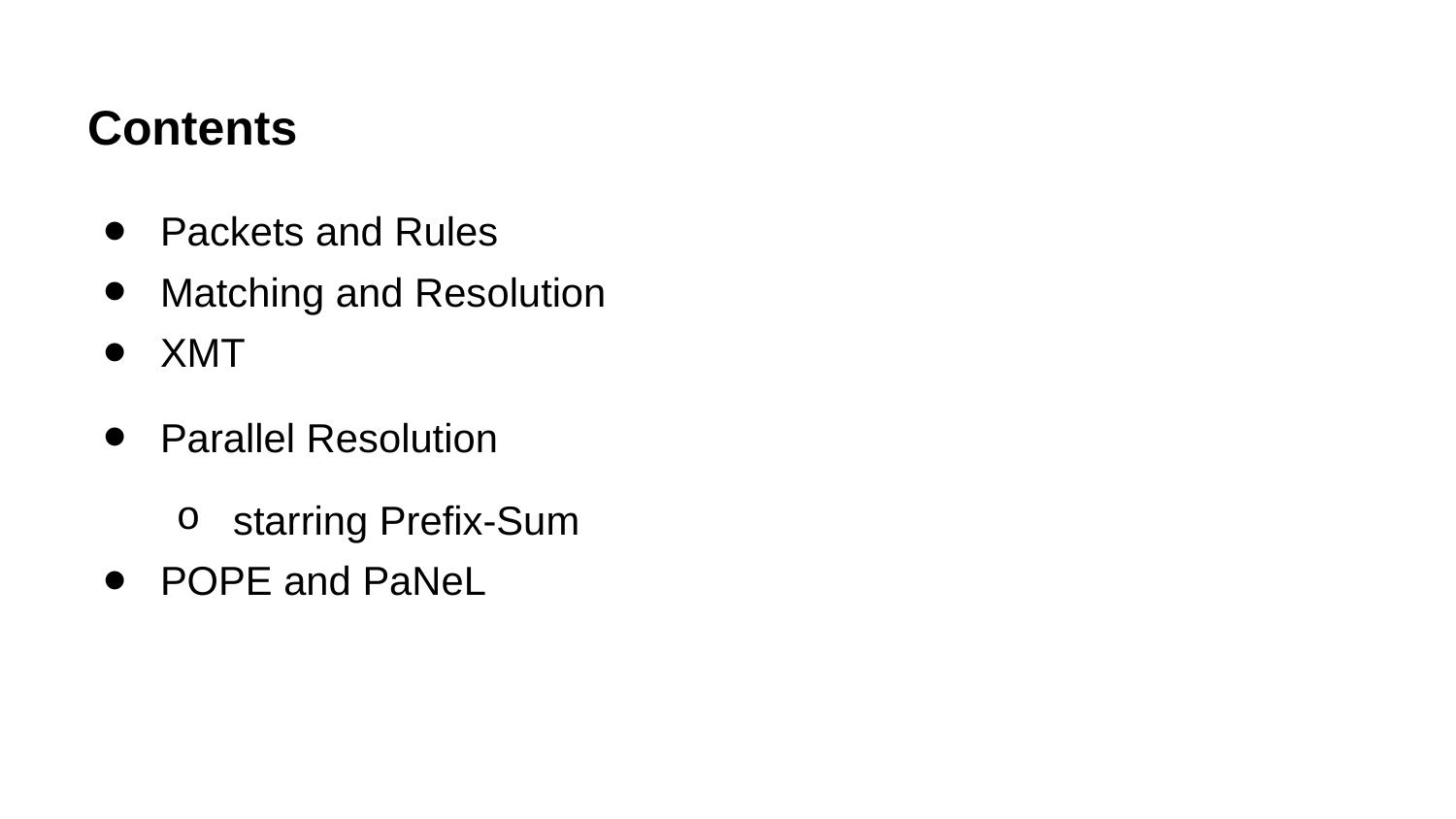

# Contents
Packets and Rules
Matching and Resolution
XMT
Parallel Resolution
starring Prefix-Sum
POPE and PaNeL